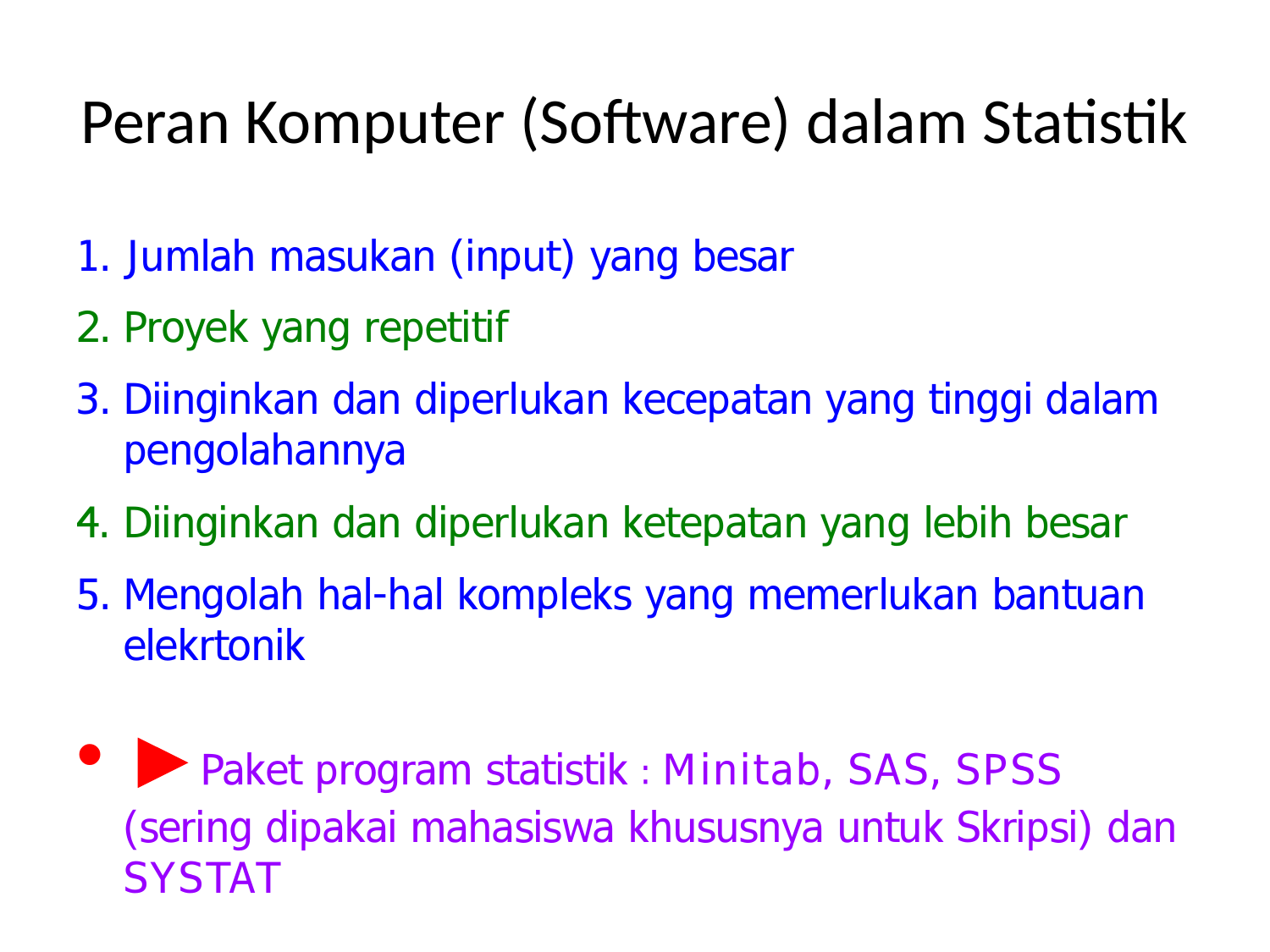

# Peran Komputer (Software) dalam Statistik
Jumlah masukan (input) yang besar
Proyek yang repetitif
Diinginkan dan diperlukan kecepatan yang tinggi dalam pengolahannya
Diinginkan dan diperlukan ketepatan yang lebih besar
Mengolah hal-hal kompleks yang memerlukan bantuan elekrtonik
►Paket program statistik : Minitab, SAS, SPSS (sering dipakai mahasiswa khususnya untuk Skripsi) dan SYSTAT